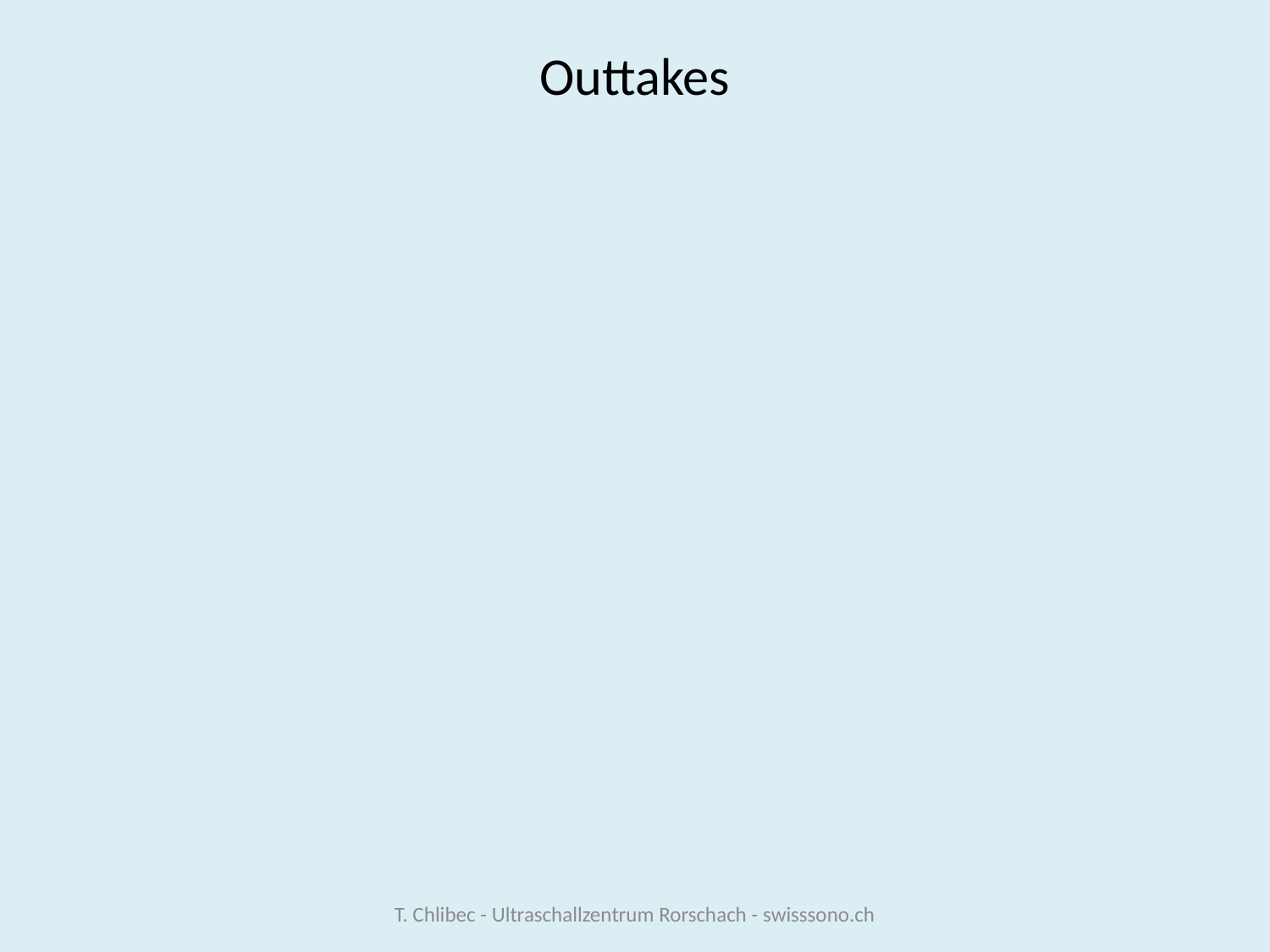

# Outtakes

T. Chlibec - Ultraschallzentrum Rorschach - swisssono.ch